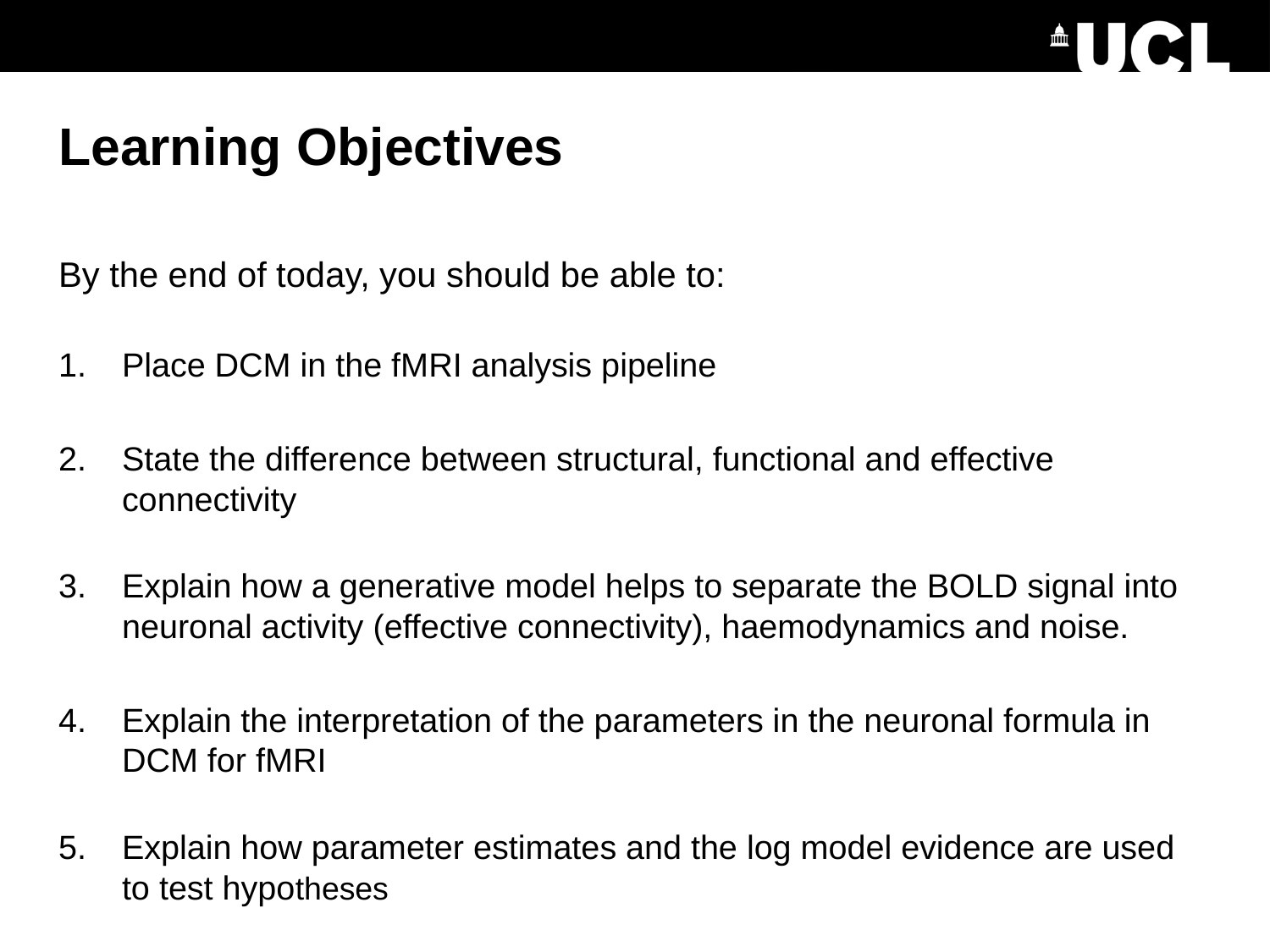

# Learning Objectives
By the end of today, you should be able to:
Place DCM in the fMRI analysis pipeline

State the difference between structural, functional and effective connectivity
Explain how a generative model helps to separate the BOLD signal into neuronal activity (effective connectivity), haemodynamics and noise.

Explain the interpretation of the parameters in the neuronal formula in DCM for fMRI
Explain how parameter estimates and the log model evidence are used to test hypotheses